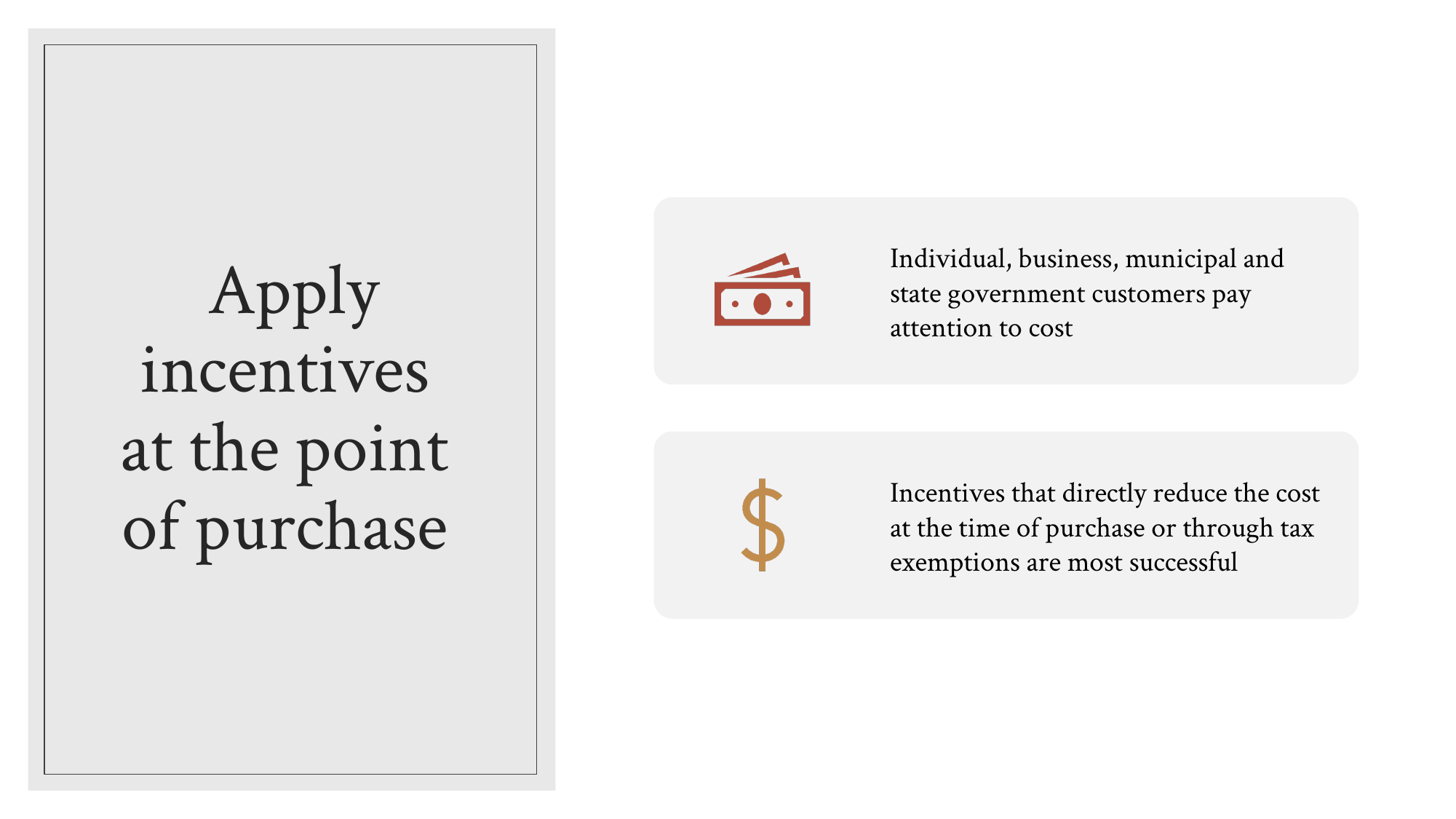

# Apply incentives at the point of purchase
Individual, business, municipal and state government customers pay attention to cost
Incentives that directly reduce the cost at the time of purchase or through tax exemptions are most successful
14